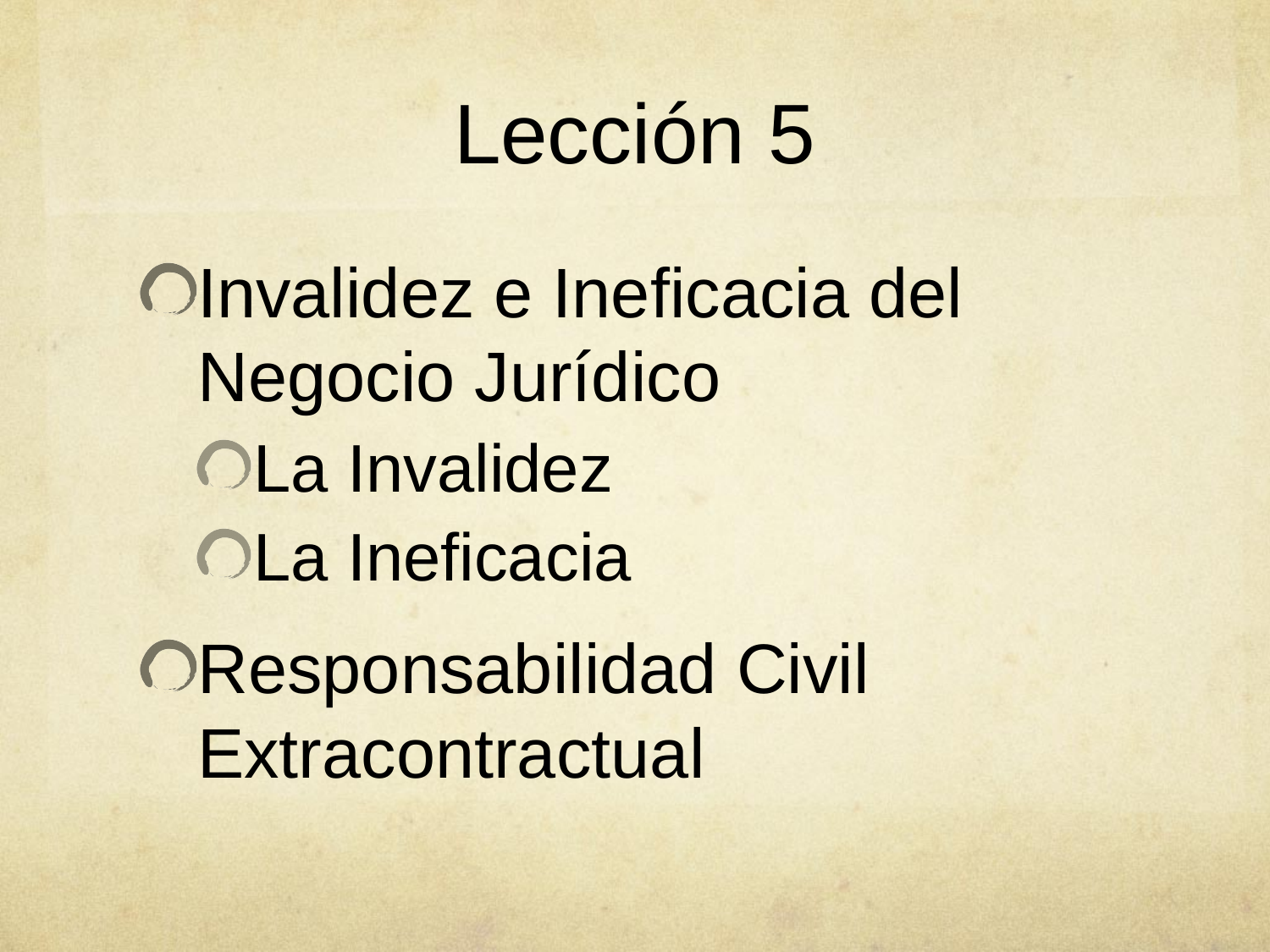

# Lección 5
Invalidez e Ineficacia del Negocio Jurídico
La Invalidez
La Ineficacia
Responsabilidad Civil Extracontractual